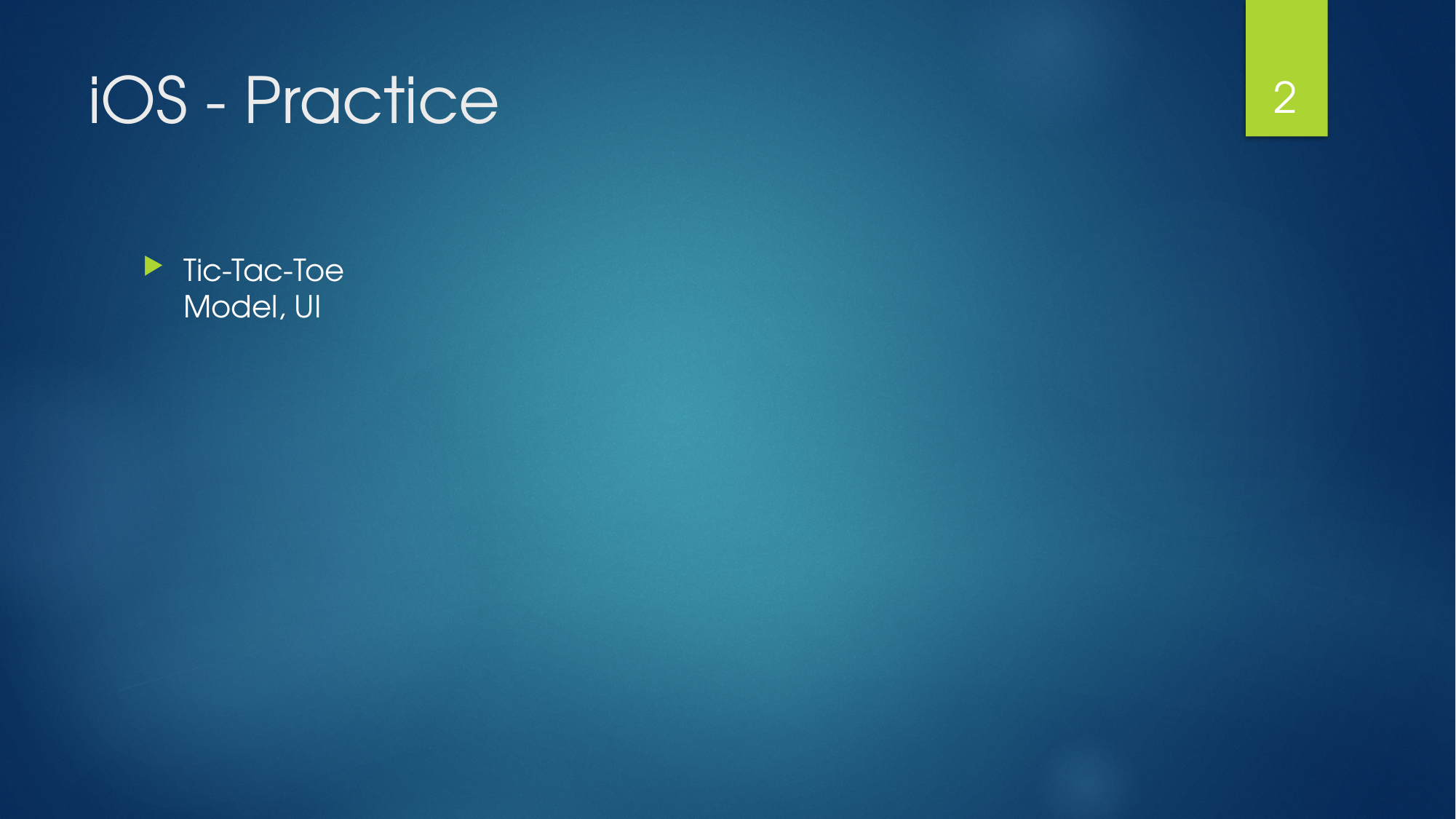

2
# iOS - Practice
Tic-Tac-Toe
Model, UI